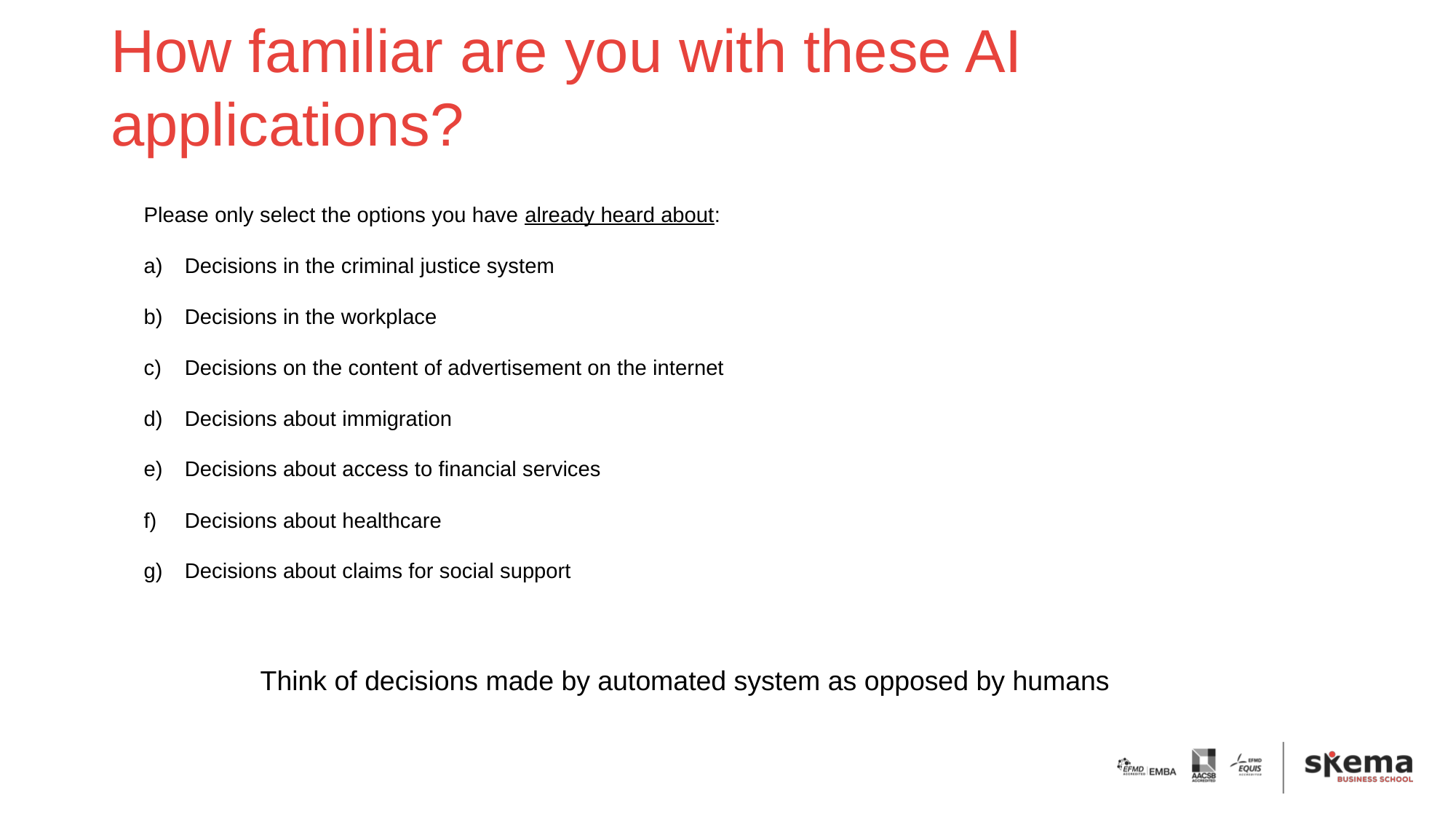

# How familiar are you with these AI applications?
Please only select the options you have already heard about:

Decisions in the criminal justice system

Decisions in the workplace

Decisions on the content of advertisement on the internet

Decisions about immigration

Decisions about access to financial services

Decisions about healthcare

Decisions about claims for social support
Think of decisions made by automated system as opposed by humans